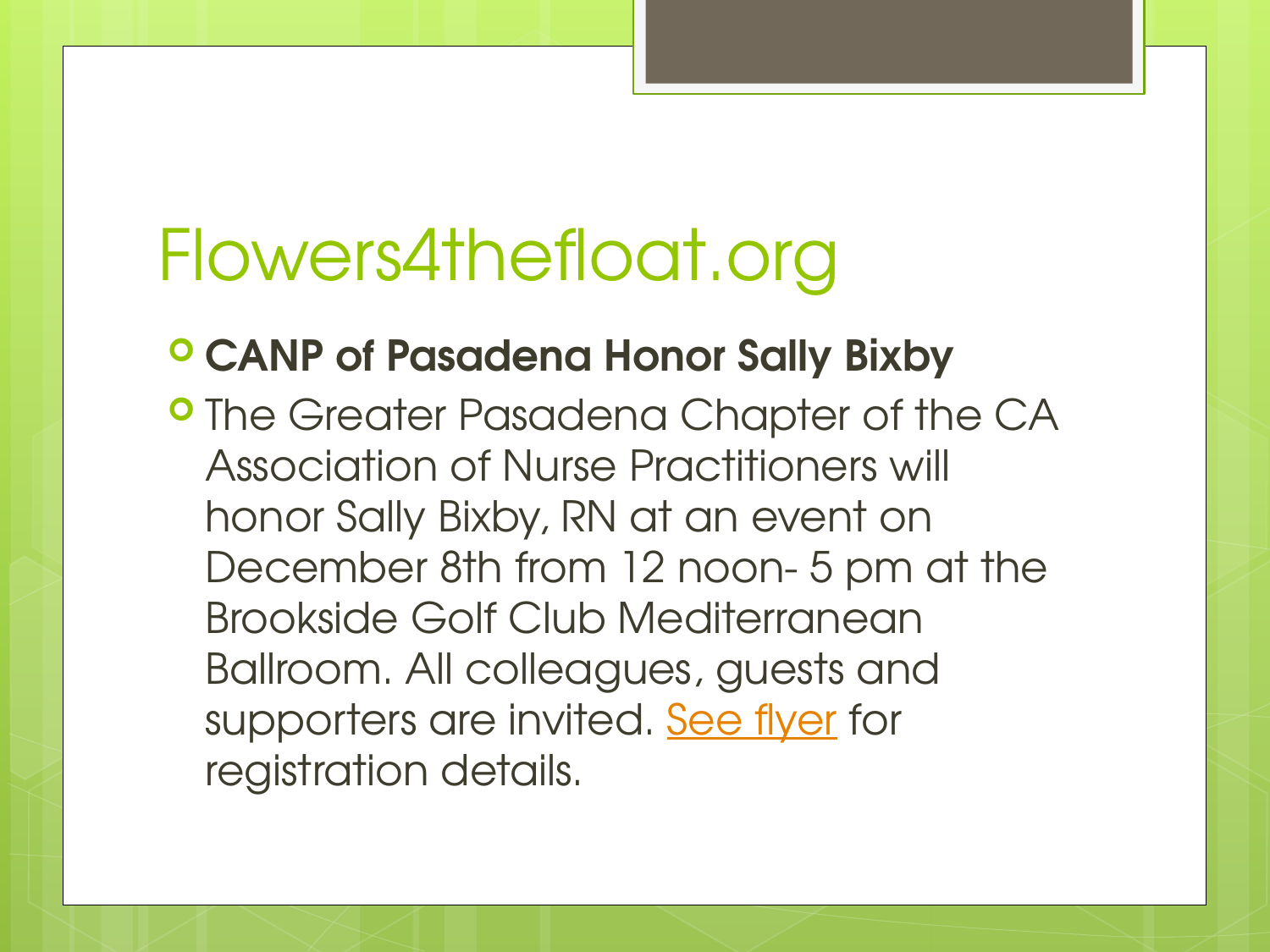

# Flowers4thefloat.org
CANP of Pasadena Honor Sally Bixby
The Greater Pasadena Chapter of the CA Association of Nurse Practitioners will honor Sally Bixby, RN at an event on December 8th from 12 noon- 5 pm at the Brookside Golf Club Mediterranean Ballroom. All colleagues, guests and supporters are invited. See flyer for registration details.